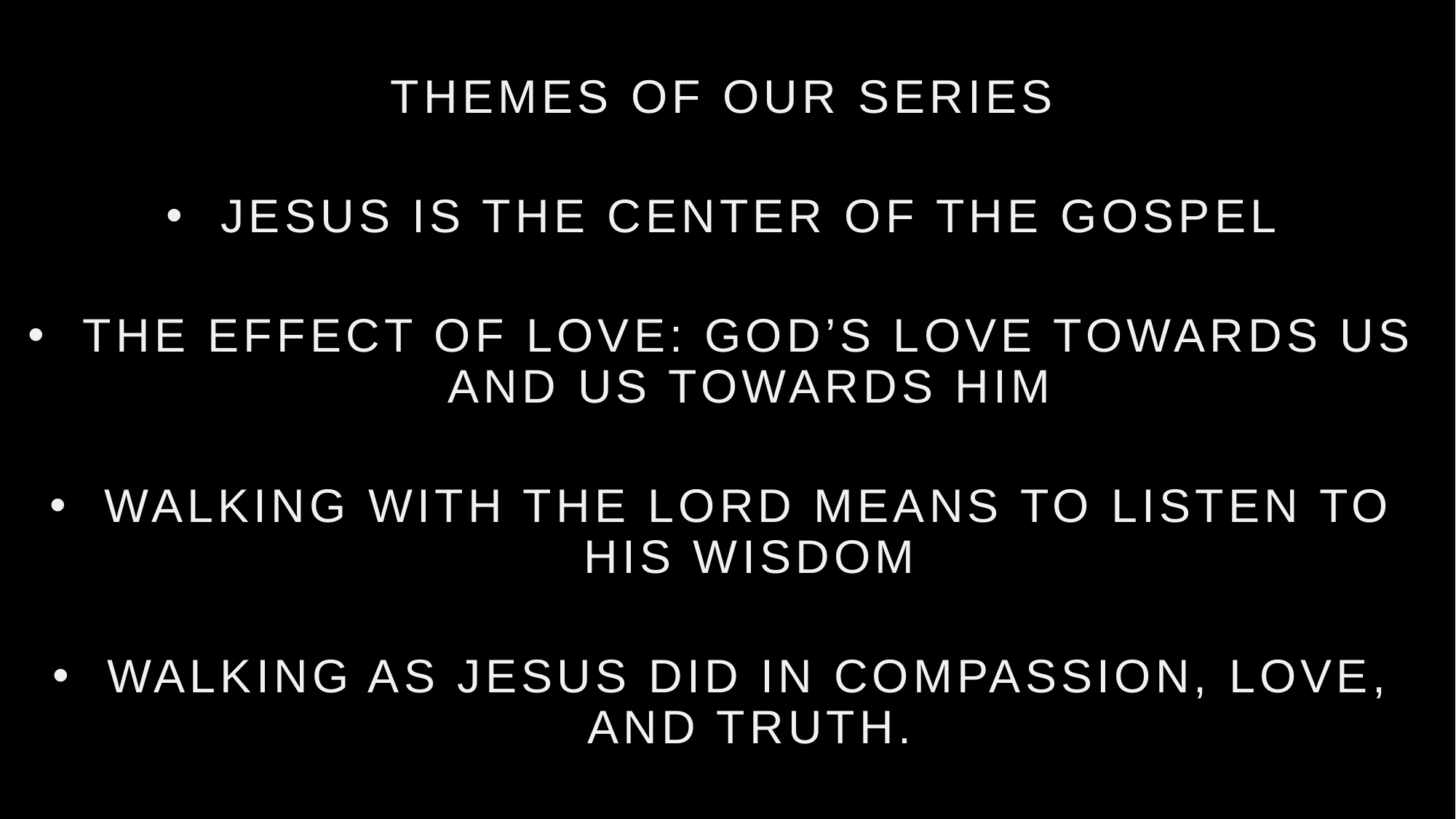

Themes of our series

Jesus is the center of the gospel

The effect of love: God’s love towards us and us towards him

Walking with the lord means to listen to his wisdom

Walking as Jesus did in compassion, love, and truth.